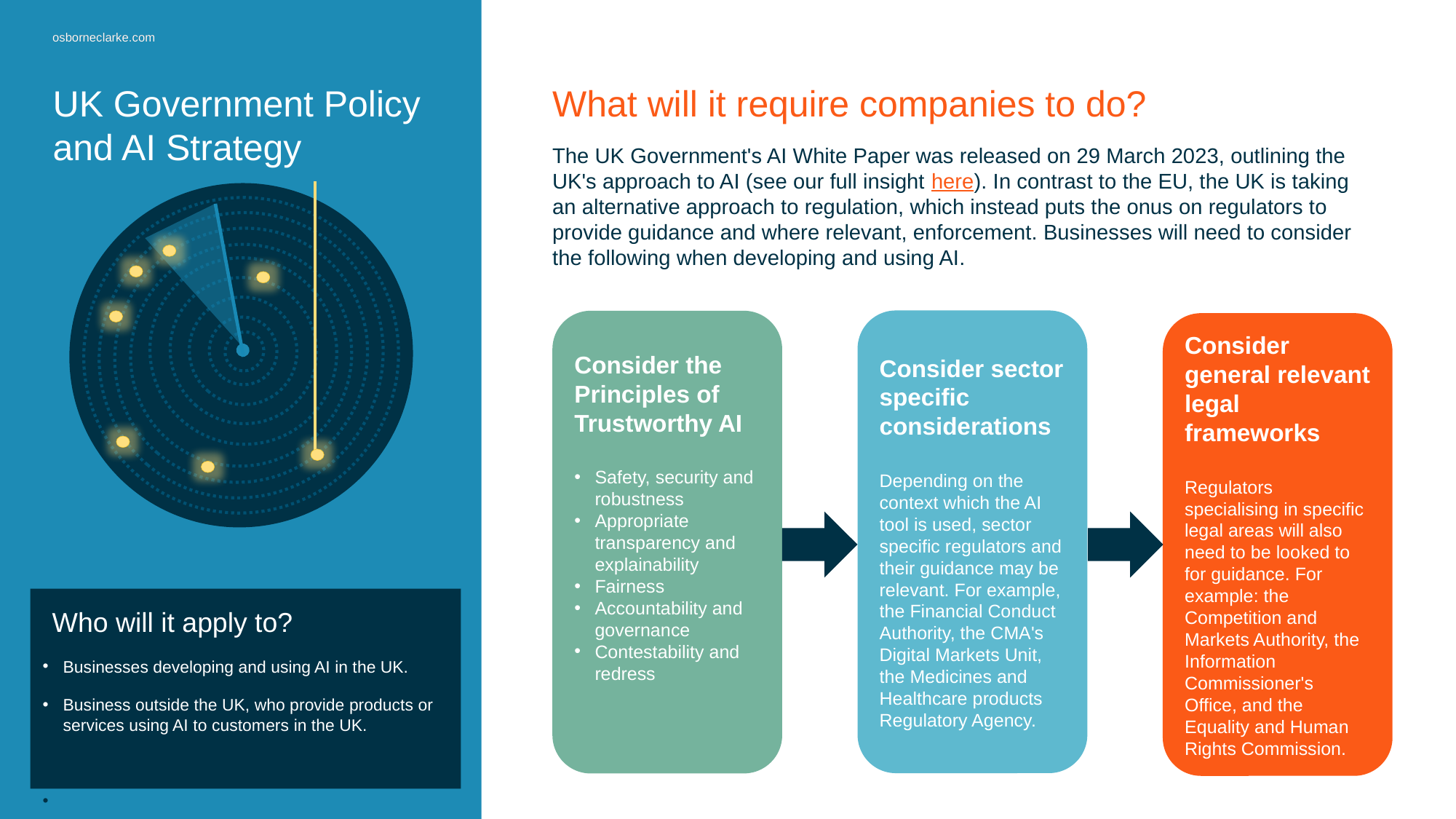

# UK Government Policy and AI Strategy
What will it require companies to do?
The UK Government's AI White Paper was released on 29 March 2023, outlining the UK's approach to AI (see our full insight here). In contrast to the EU, the UK is taking an alternative approach to regulation, which instead puts the onus on regulators to provide guidance and where relevant, enforcement. Businesses will need to consider the following when developing and using AI.

Consider sector specific considerations

Depending on the context which the AI tool is used, sector specific regulators and their guidance may be relevant. For example, the Financial Conduct Authority, the CMA's Digital Markets Unit, the Medicines and Healthcare products Regulatory Agency.
Consider the Principles of Trustworthy AI

Safety, security and robustness
Appropriate transparency and explainability
Fairness
Accountability and governance
Contestability and redress

Consider general relevant legal  frameworks

Regulators specialising in specific legal areas will also need to be looked to for guidance. For example: the Competition and Markets Authority, the Information Commissioner's Office, and the Equality and Human Rights Commission.

Who will it apply to?
Businesses developing and using AI in the UK.
Business outside the UK, who provide products or services using AI to customers in the UK.